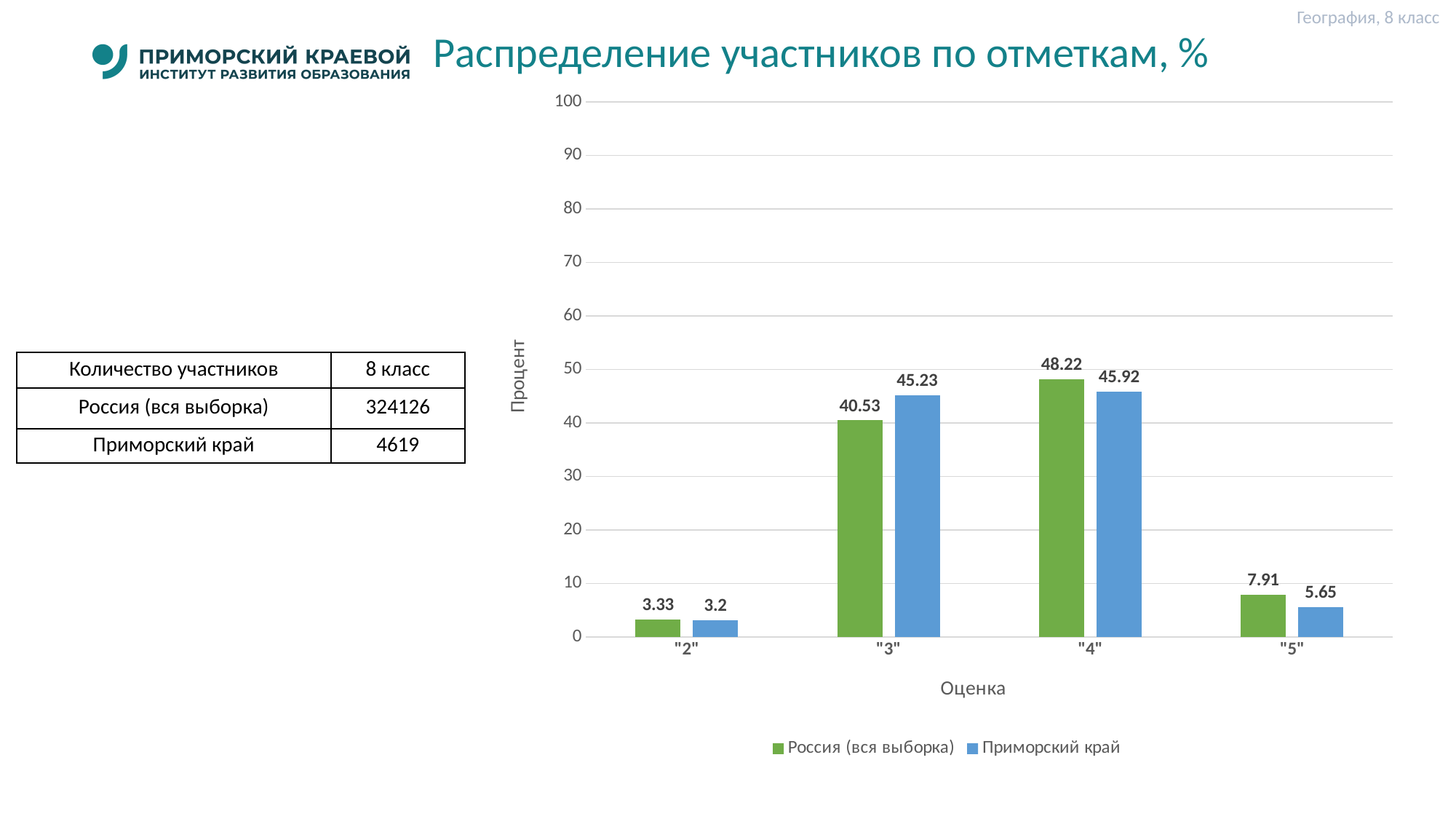

География, 8 класс
# Распределение участников по отметкам, %

### Chart

| Category | Россия (вся выборка) | Приморский край |
|---|---|---|
| "2" | 3.33 | 3.2 |
| "3" | 40.53 | 45.23 |
| "4" | 48.22 | 45.92 |
| "5" | 7.91 | 5.65 |
| Количество участников | 8 класс |
| --- | --- |
| Россия (вся выборка) | 324126 |
| Приморский край | 4619 |